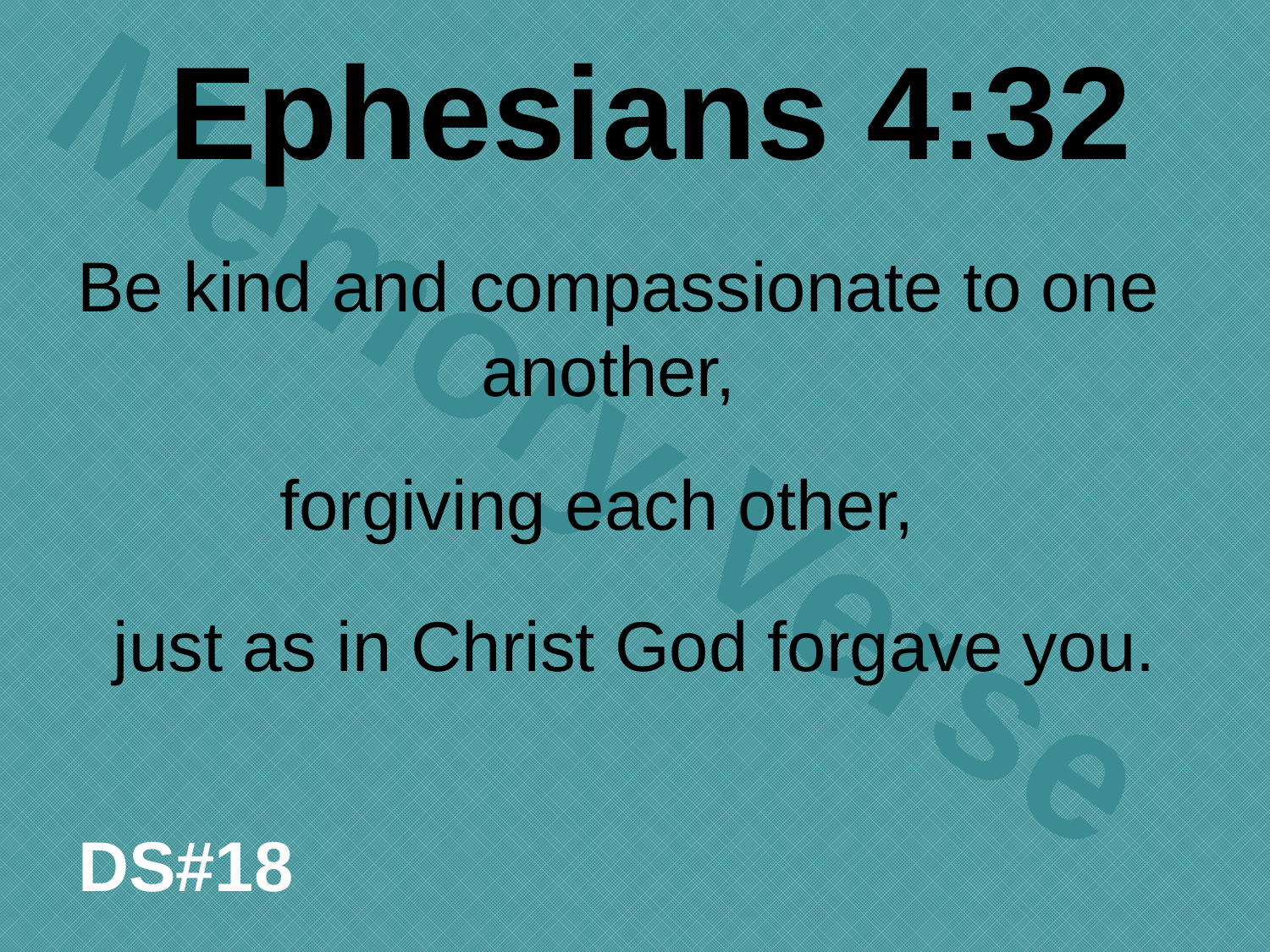

Ephesians 4:32
Be kind and compassionate to one another,
Memory Verse
# forgiving each other,
just as in Christ God forgave you.
DS#18